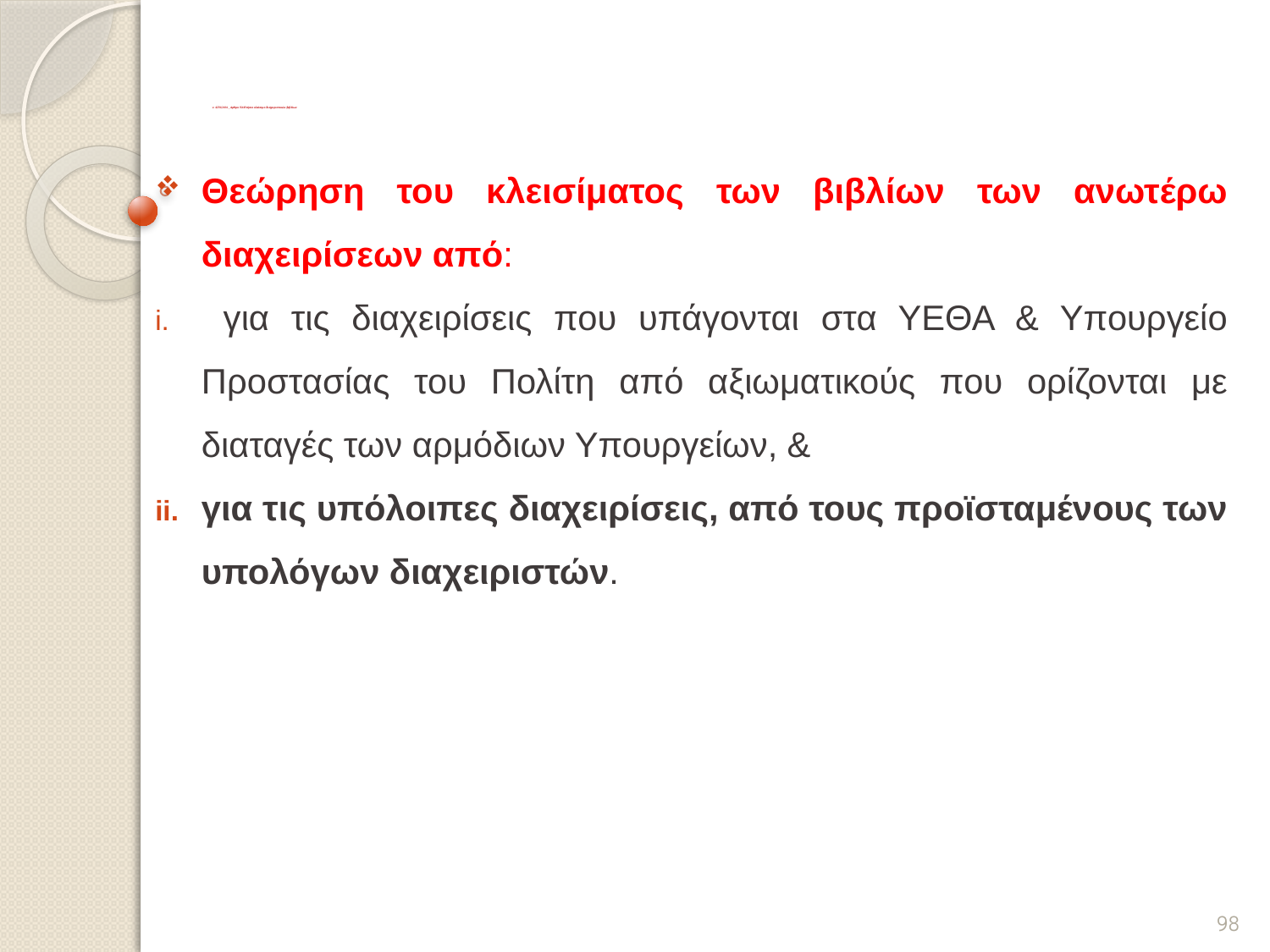

# ν. 4270/2014 _ άρθρο 154 Ετήσιο κλείσιμο διαχειριστικών βιβλίων

Θεώρηση του κλεισίματος των βιβλίων των ανωτέρω διαχειρίσεων από:
 για τις διαχειρίσεις που υπάγονται στα ΥΕΘΑ & Υπουργείο Προστασίας του Πολίτη από αξιωματικούς που ορίζονται με διαταγές των αρμόδιων Υπουργείων, &
για τις υπόλοιπες διαχειρίσεις, από τους προϊσταμένους των υπολόγων διαχειριστών.
98